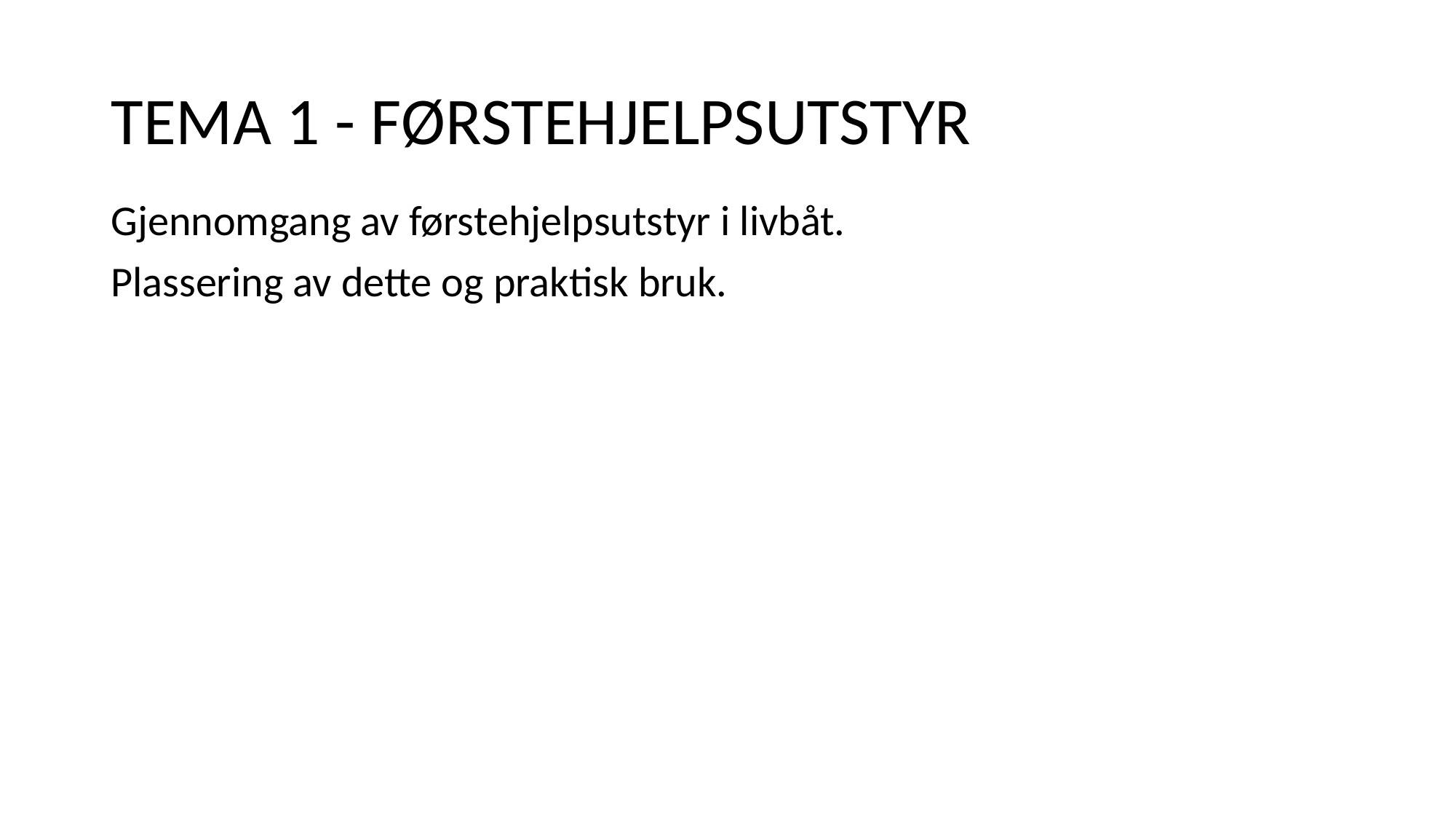

# TEMA 1 - FØRSTEHJELPSUTSTYR
Gjennomgang av førstehjelpsutstyr i livbåt.
Plassering av dette og praktisk bruk.